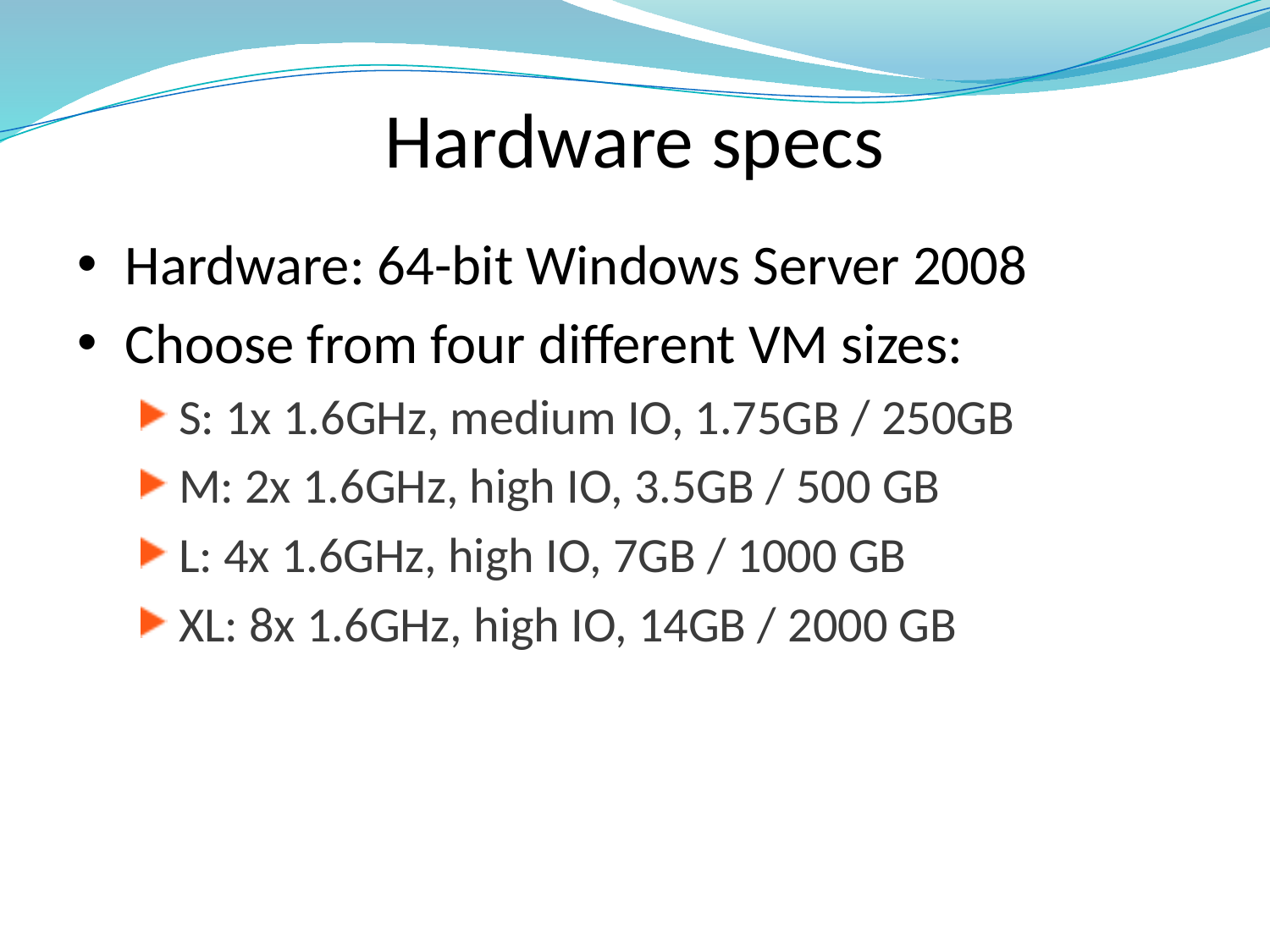

# Hardware specs
Hardware: 64-bit Windows Server 2008
Choose from four different VM sizes:
 S: 1x 1.6GHz, medium IO, 1.75GB / 250GB
 M: 2x 1.6GHz, high IO, 3.5GB / 500 GB
 L: 4x 1.6GHz, high IO, 7GB / 1000 GB
 XL: 8x 1.6GHz, high IO, 14GB / 2000 GB